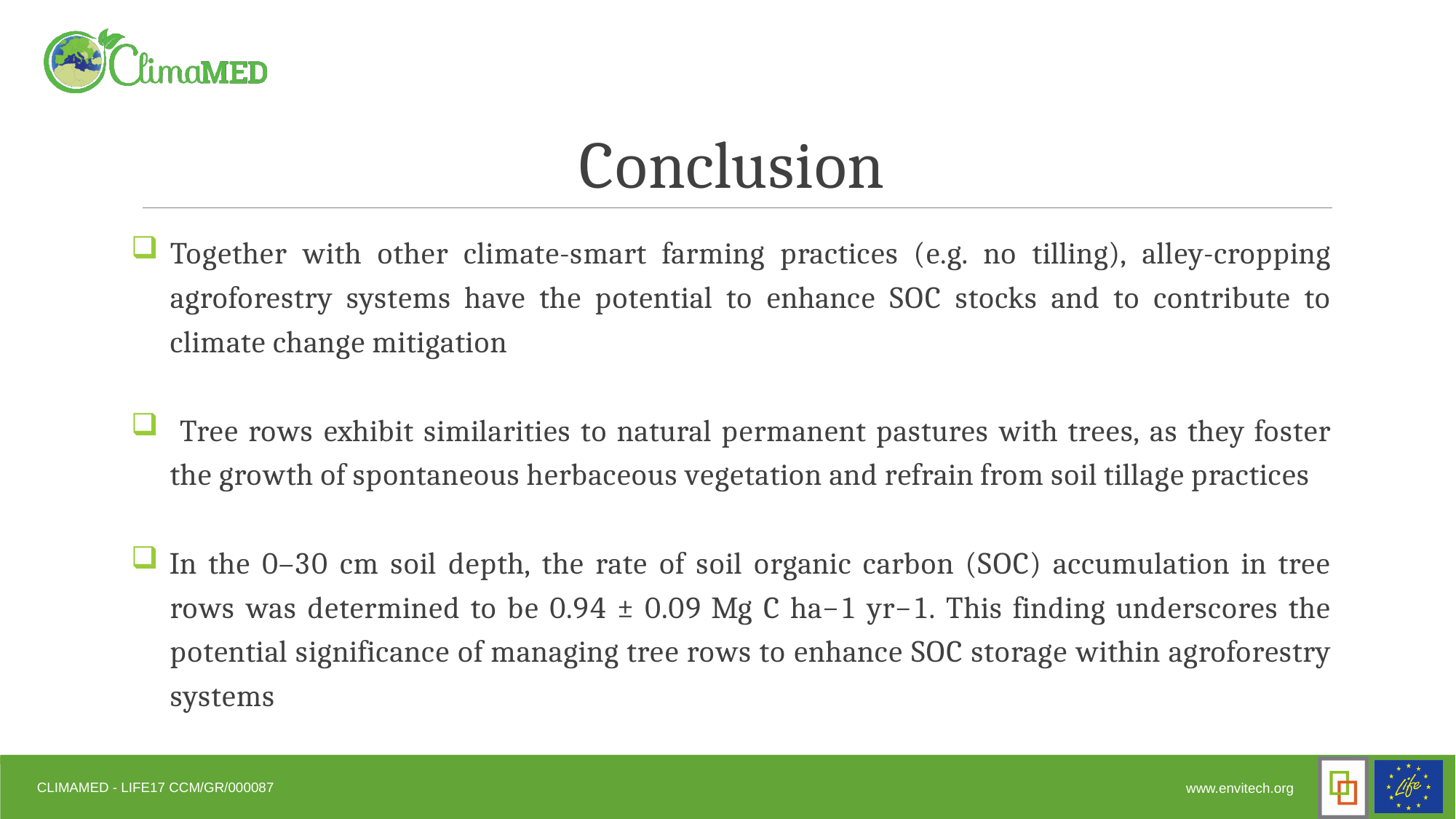

# Conclusion
Together with other climate-smart farming practices (e.g. no tilling), alley-cropping agroforestry systems have the potential to enhance SOC stocks and to contribute to climate change mitigation

 Tree rows exhibit similarities to natural permanent pastures with trees, as they foster the growth of spontaneous herbaceous vegetation and refrain from soil tillage practices

In the 0–30 cm soil depth, the rate of soil organic carbon (SOC) accumulation in tree rows was determined to be 0.94 ± 0.09 Mg C ha−1 yr−1. This finding underscores the potential significance of managing tree rows to enhance SOC storage within agroforestry systems